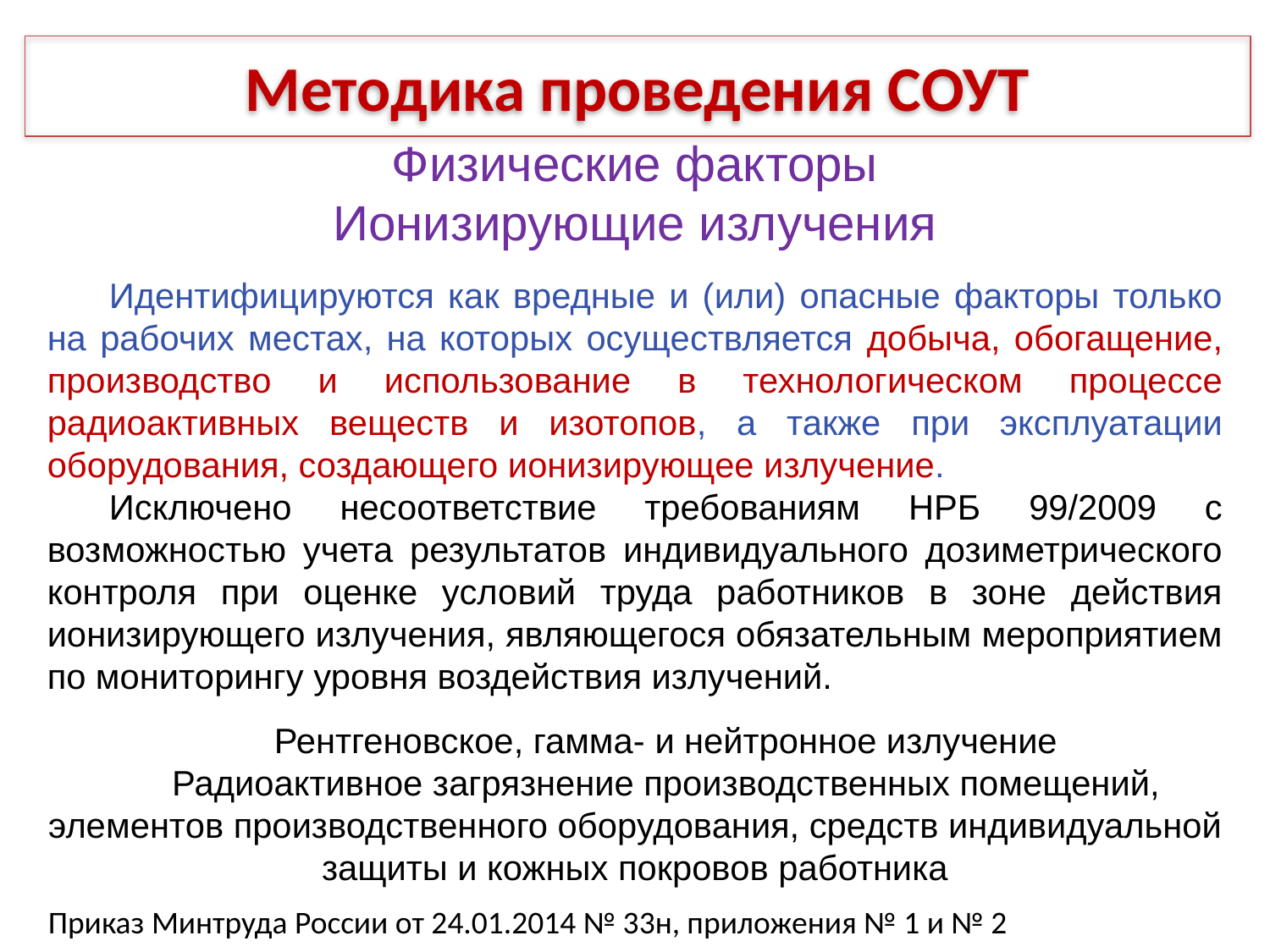

Методика проведения СОУТ
Физические факторы
Ионизирующие излучения

Идентифицируются как вредные и (или) опасные факторы только на рабочих местах, на которых осуществляется добыча, обогащение, производство и использование в технологическом процессе радиоактивных веществ и изотопов, а также при эксплуатации оборудования, создающего ионизирующее излучение.
Исключено несоответствие требованиям НРБ 99/2009 с возможностью учета результатов индивидуального дозиметрического контроля при оценке условий труда работников в зоне действия ионизирующего излучения, являющегося обязательным мероприятием по мониторингу уровня воздействия излучений.

Рентгеновское, гамма- и нейтронное излучение
Радиоактивное загрязнение производственных помещений, элементов производственного оборудования, средств индивидуальной защиты и кожных покровов работника
Приказ Минтруда России от 24.01.2014 № 33н, приложения № 1 и № 2